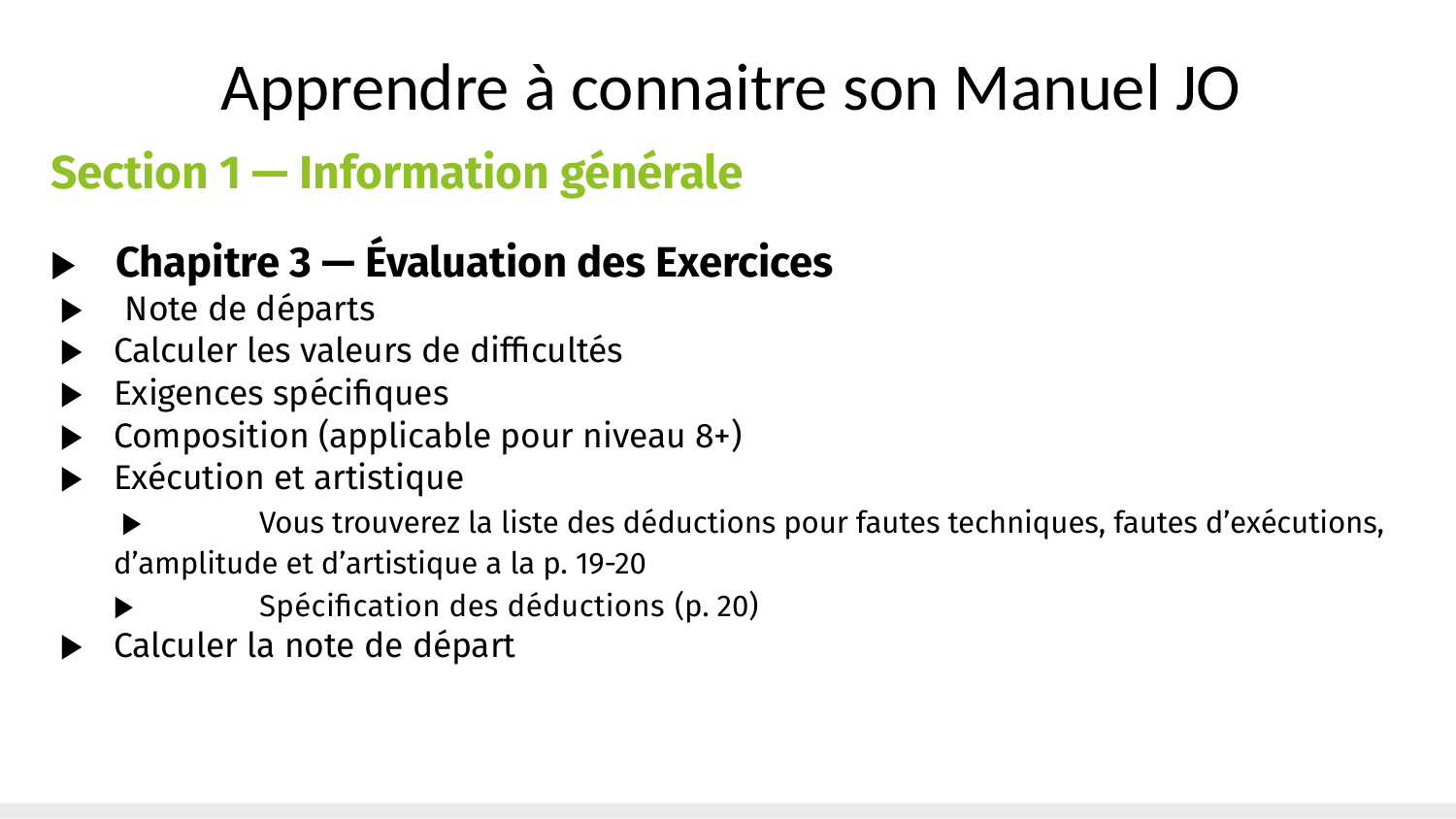

# Apprendre à connaitre son Manuel JO
Section 1 — Information générale

▶	Chapitre 3 — Évaluation des Exercices
▶	Note de départs
▶	Calculer les valeurs de difficultés
▶	Exigences spécifiques
▶	Composition (applicable pour niveau 8+)
▶	Exécution et artistique
	 ▶     	Vous trouverez la liste des déductions pour fautes techniques, fautes d’exécutions, d’amplitude et d’artistique a la p. 19-20
	▶     	Spécification des déductions (p. 20)
▶	Calculer la note de départ